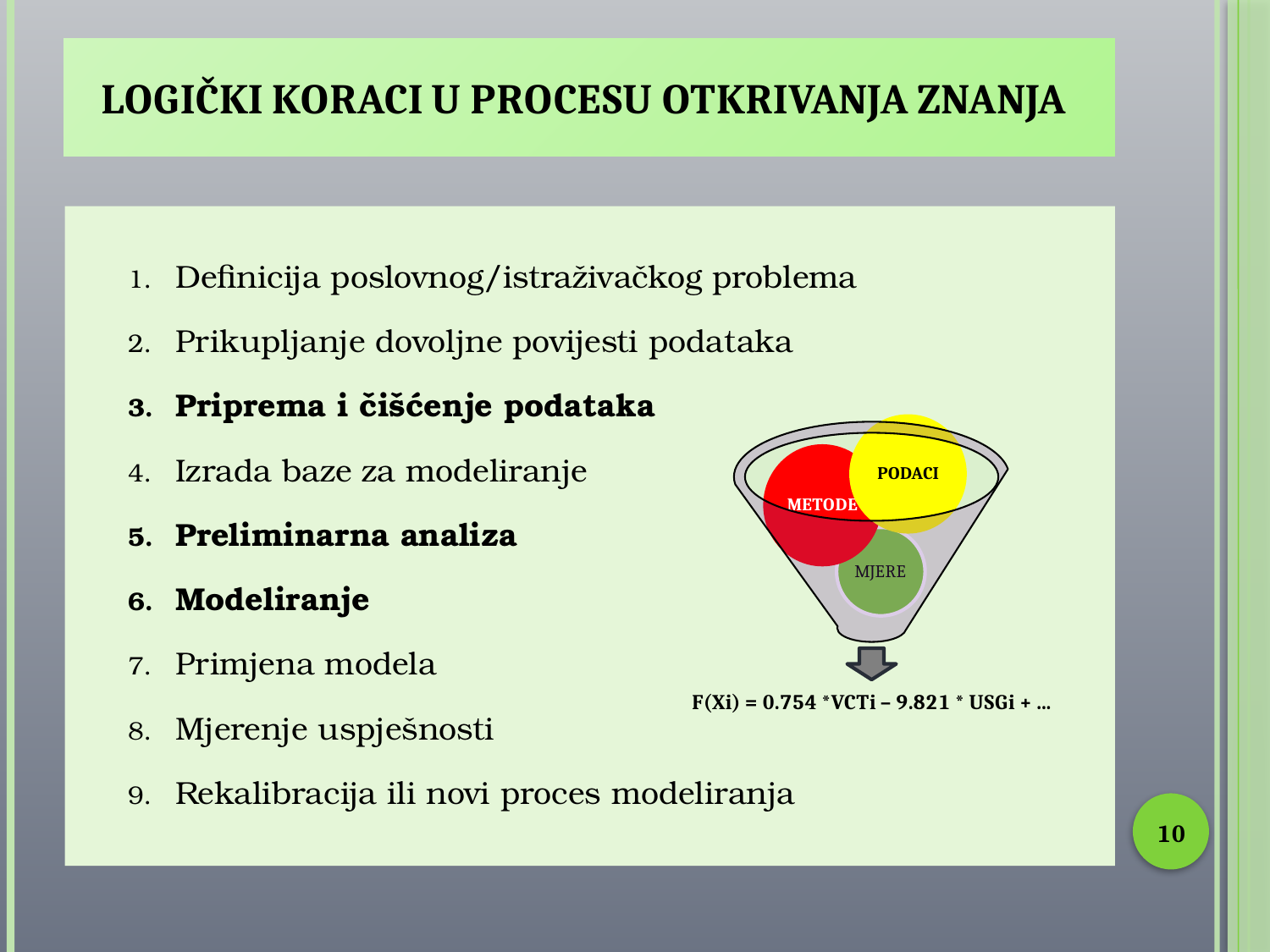

# Logički koraci u procesu otkrivanja znanja
Definicija poslovnog/istraživačkog problema
Prikupljanje dovoljne povijesti podataka
Priprema i čišćenje podataka
Izrada baze za modeliranje
Preliminarna analiza
Modeliranje
Primjena modela
Mjerenje uspješnosti
Rekalibracija ili novi proces modeliranja

F(Xi) = 0.754 *VCTi – 9.821 * USGi + ...
MJERE
METODE
PODACI
10